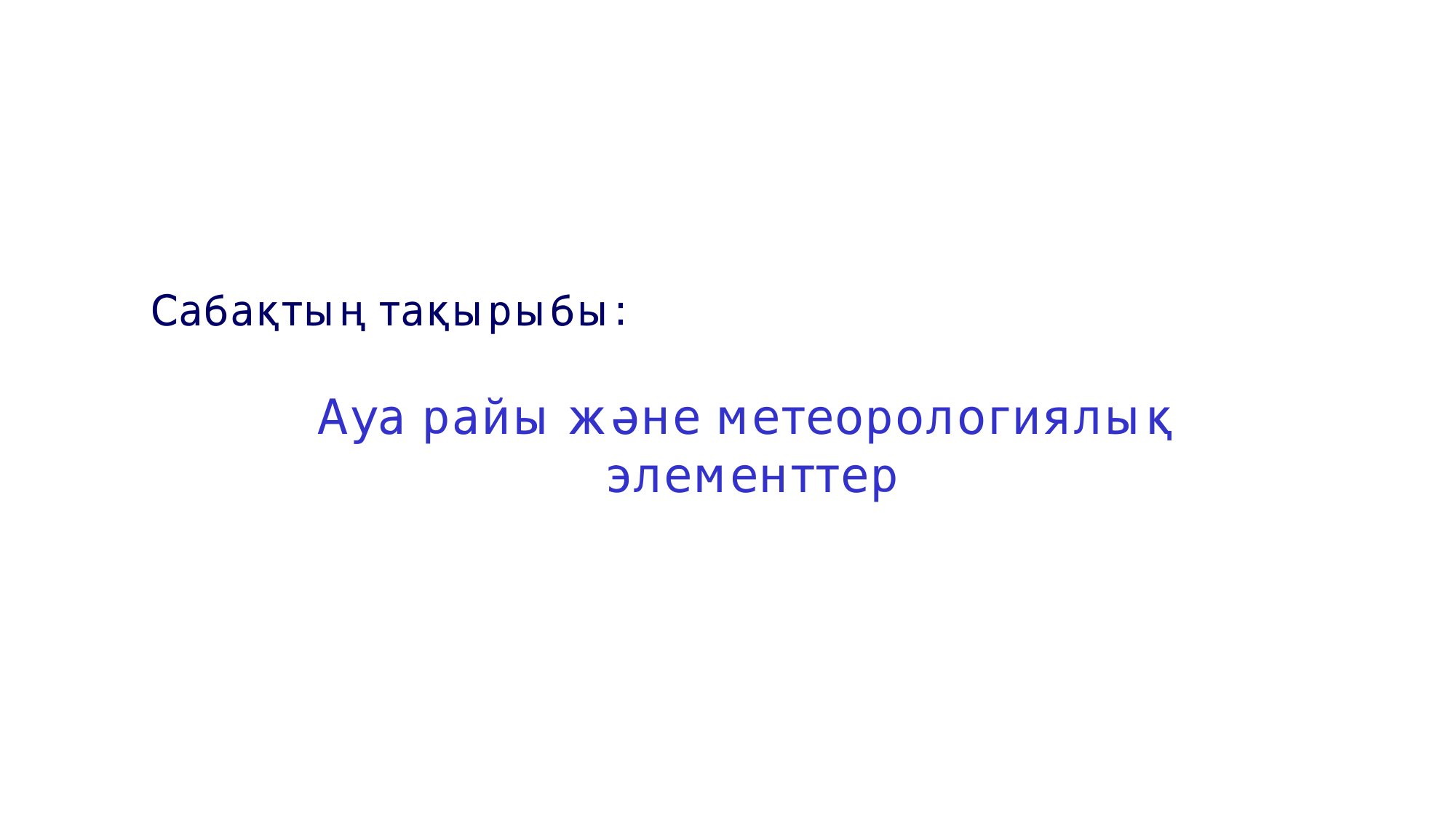

Сабақтың тақырыбы:

Ауа райы және метеорологиялық
 элементтер